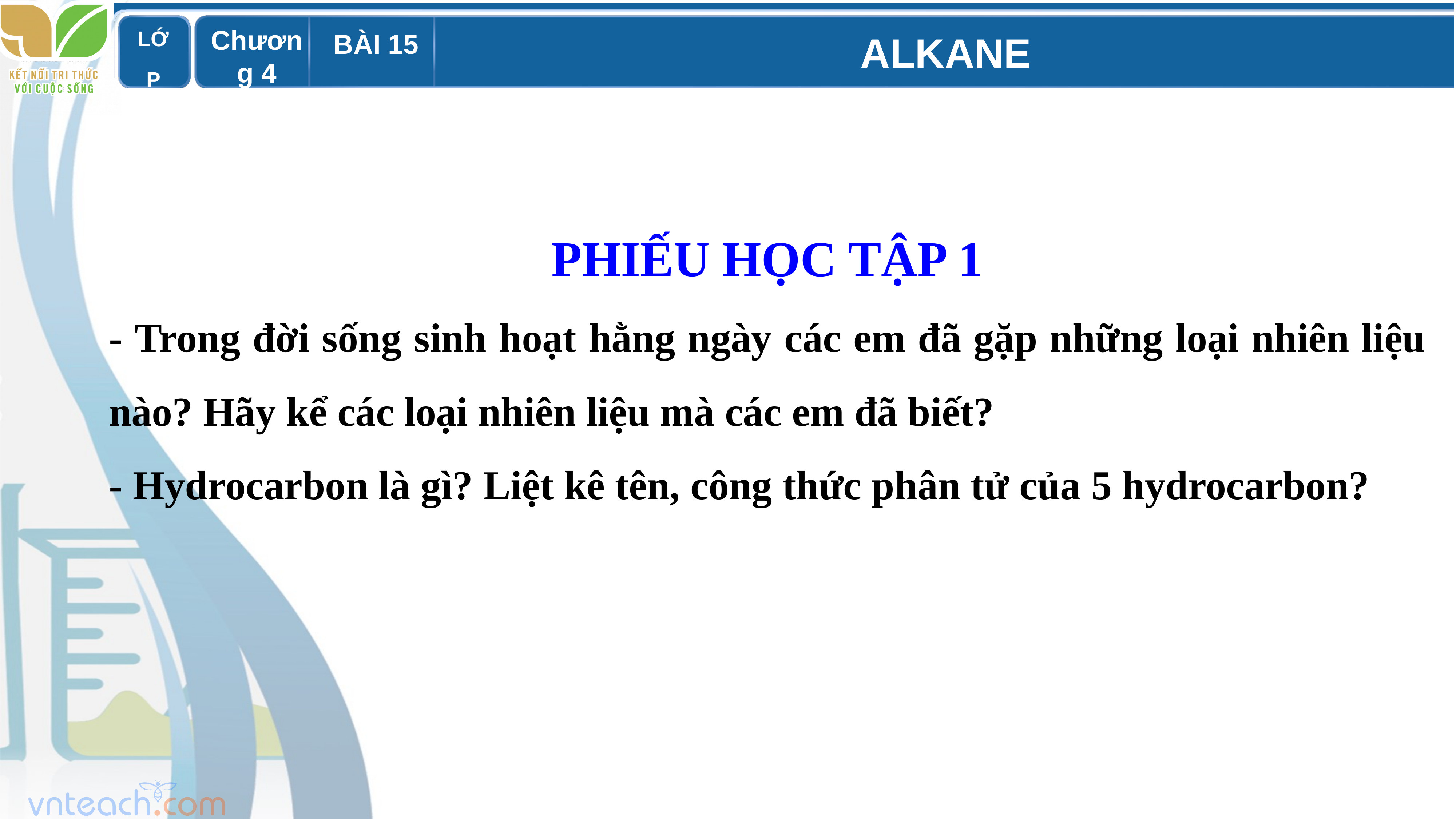

PHIẾU HỌC TẬP 1
- Trong đời sống sinh hoạt hằng ngày các em đã gặp những loại nhiên liệu nào? Hãy kể các loại nhiên liệu mà các em đã biết?
- Hydrocarbon là gì? Liệt kê tên, công thức phân tử của 5 hydrocarbon?